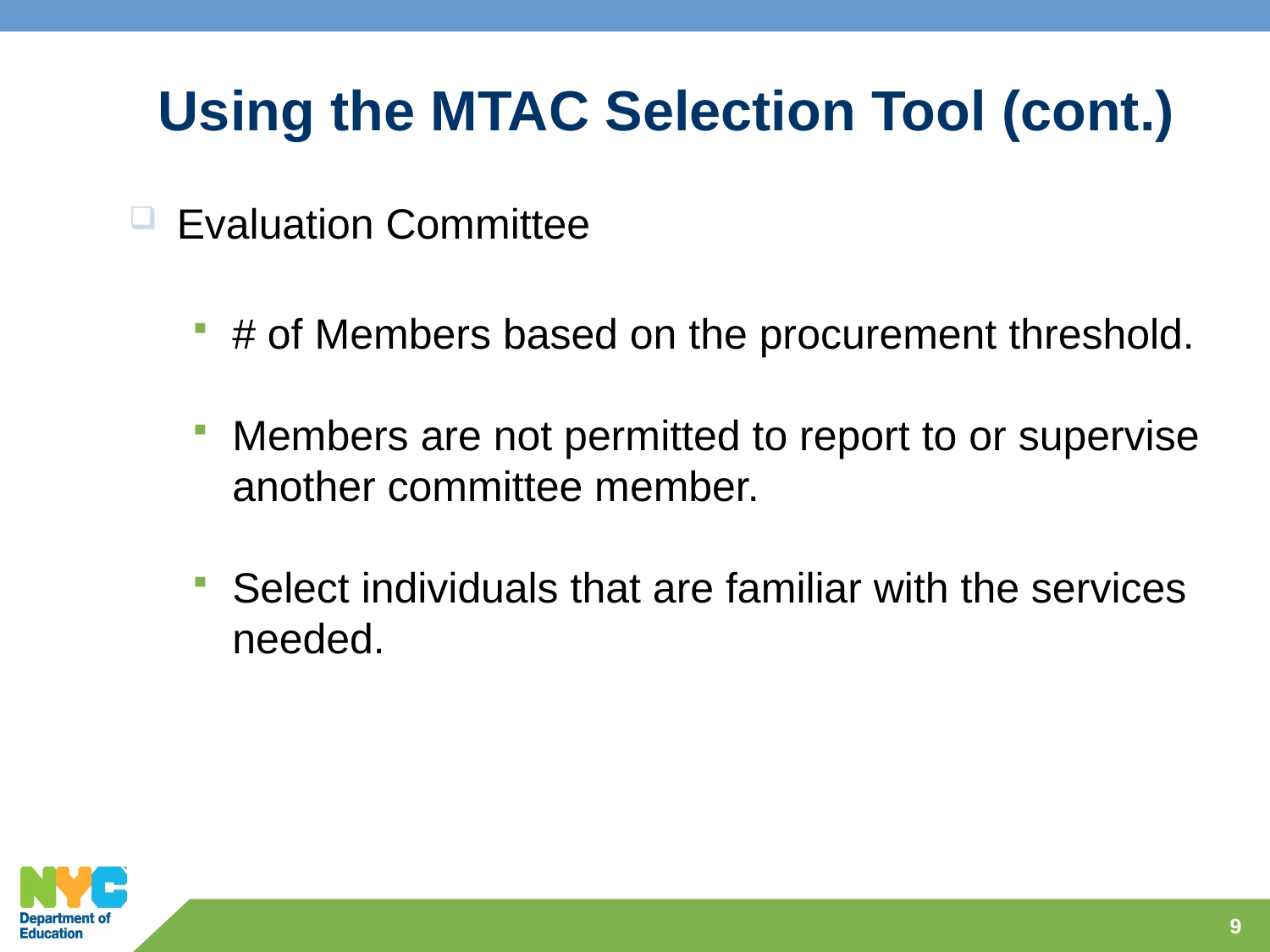

# Using the MTAC Selection Tool (cont.)
Evaluation Committee

# of Members based on the procurement threshold.

Members are not permitted to report to or supervise another committee member.

Select individuals that are familiar with the services needed.

9